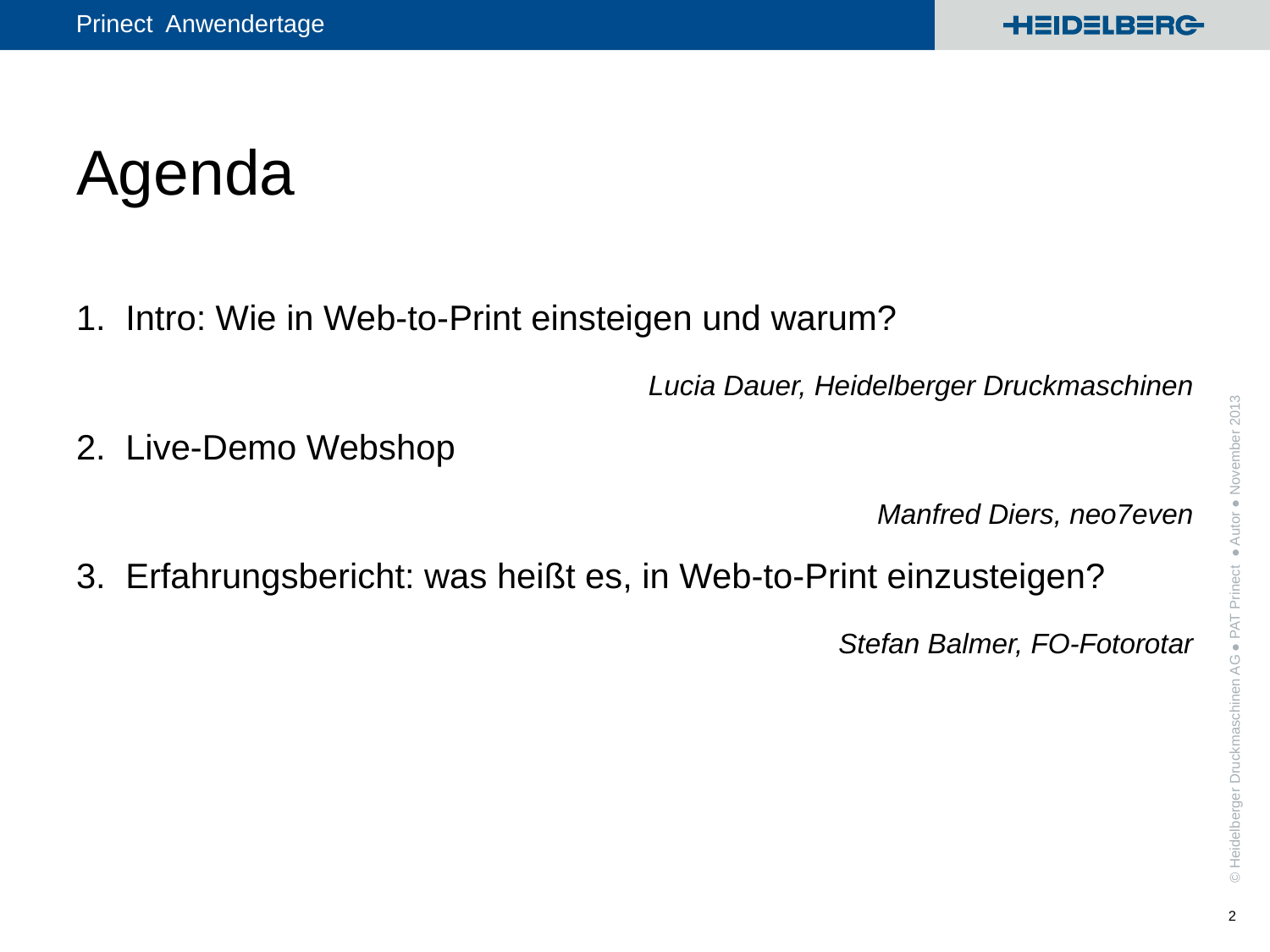

# Agenda
Intro: Wie in Web-to-Print einsteigen und warum?
Lucia Dauer, Heidelberger Druckmaschinen
Live-Demo Webshop
Manfred Diers, neo7even
Erfahrungsbericht: was heißt es, in Web-to-Print einzusteigen?
Stefan Balmer, FO-Fotorotar
● PAT Prinect  ● Autor ● November 2013
2